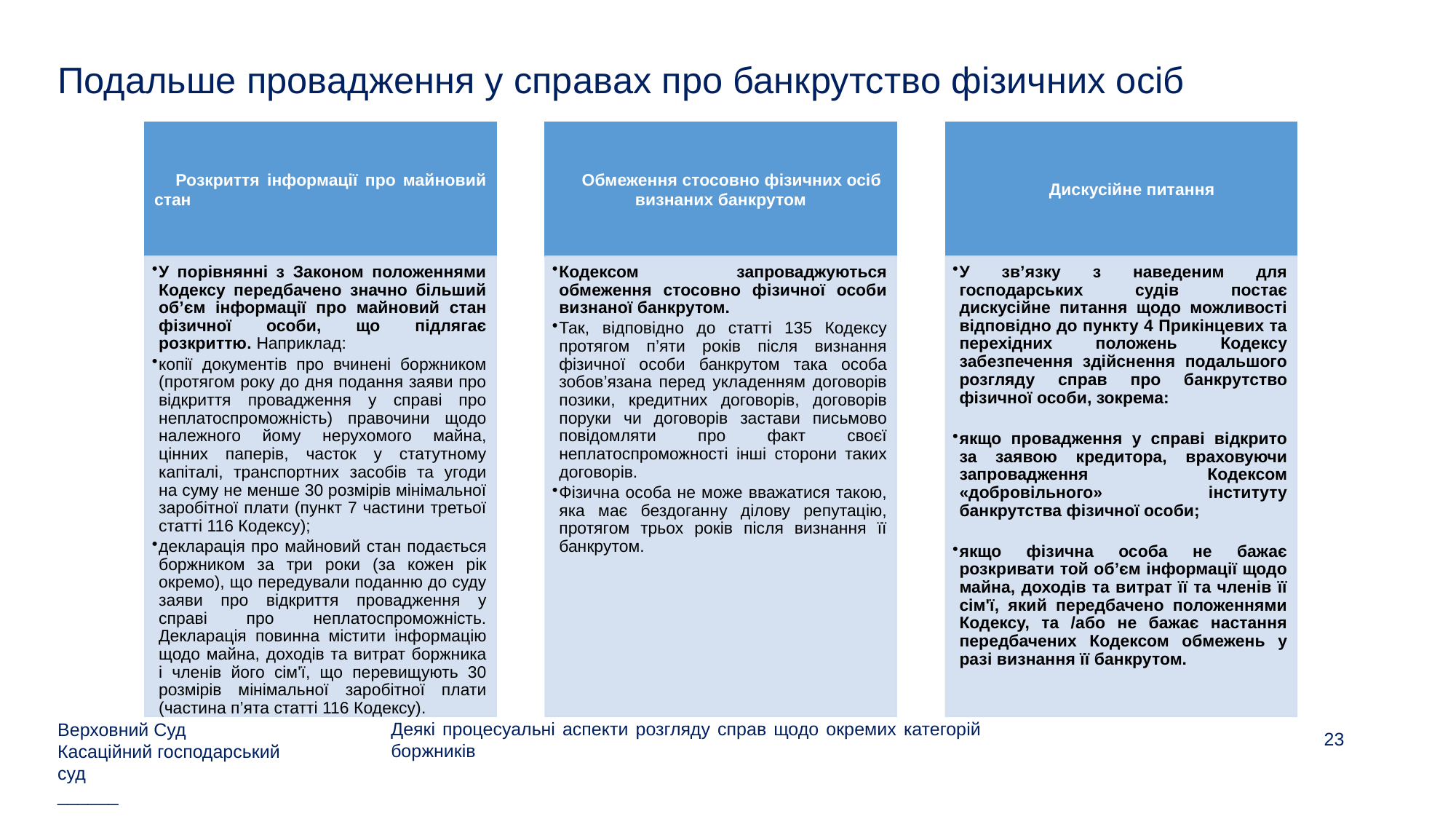

# Подальше провадження у справах про банкрутство фізичних осіб
Розкриття інформації про майновий стан
У порівнянні з Законом положеннями Кодексу передбачено значно більший об’єм інформації про майновий стан фізичної особи, що підлягає розкриттю. Наприклад:
копії документів про вчинені боржником (протягом року до дня подання заяви про відкриття провадження у справі про неплатоспроможність) правочини щодо належного йому нерухомого майна, цінних паперів, часток у статутному капіталі, транспортних засобів та угоди на суму не менше 30 розмірів мінімальної заробітної плати (пункт 7 частини третьої статті 116 Кодексу);
декларація про майновий стан подається боржником за три роки (за кожен рік окремо), що передували поданню до суду заяви про відкриття провадження у справі про неплатоспроможність. Декларація повинна містити інформацію щодо майна, доходів та витрат боржника і членів його сім'ї, що перевищують 30 розмірів мінімальної заробітної плати (частина п’ята статті 116 Кодексу).
Обмеження стосовно фізичних осіб визнаних банкрутом
Кодексом запроваджуються обмеження стосовно фізичної особи визнаної банкрутом.
Так, відповідно до статті 135 Кодексу протягом п’яти років після визнання фізичної особи банкрутом така особа зобов’язана перед укладенням договорів позики, кредитних договорів, договорів поруки чи договорів застави письмово повідомляти про факт своєї неплатоспроможності інші сторони таких договорів.
Фізична особа не може вважатися такою, яка має бездоганну ділову репутацію, протягом трьох років після визнання її банкрутом.
Дискусійне питання
У зв’язку з наведеним для господарських судів постає дискусійне питання щодо можливості відповідно до пункту 4 Прикінцевих та перехідних положень Кодексу забезпечення здійснення подальшого розгляду справ про банкрутство фізичної особи, зокрема:

якщо провадження у справі відкрито за заявою кредитора, враховуючи запровадження Кодексом «добровільного» інституту банкрутства фізичної особи;

якщо фізична особа не бажає розкривати той об’єм інформації щодо майна, доходів та витрат її та членів її сім'ї, який передбачено положеннями Кодексу, та /або не бажає настання передбачених Кодексом обмежень у разі визнання її банкрутом.
Верховний Суд
Касаційний господарський суд
______
23
Деякі процесуальні аспекти розгляду справ щодо окремих категорій боржників